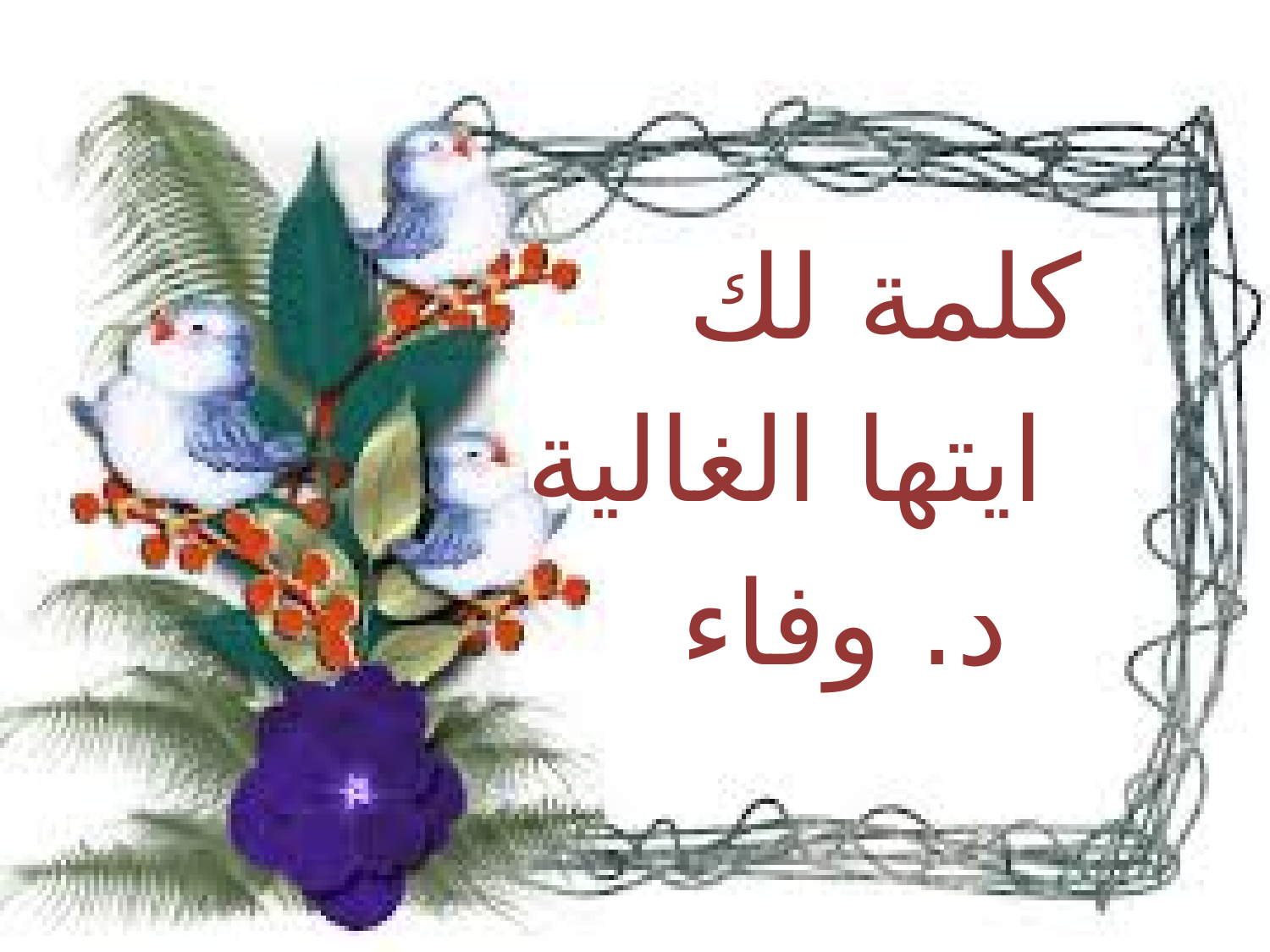

#
   كلمة لك
    ايتها الغالية
     د. وفاء